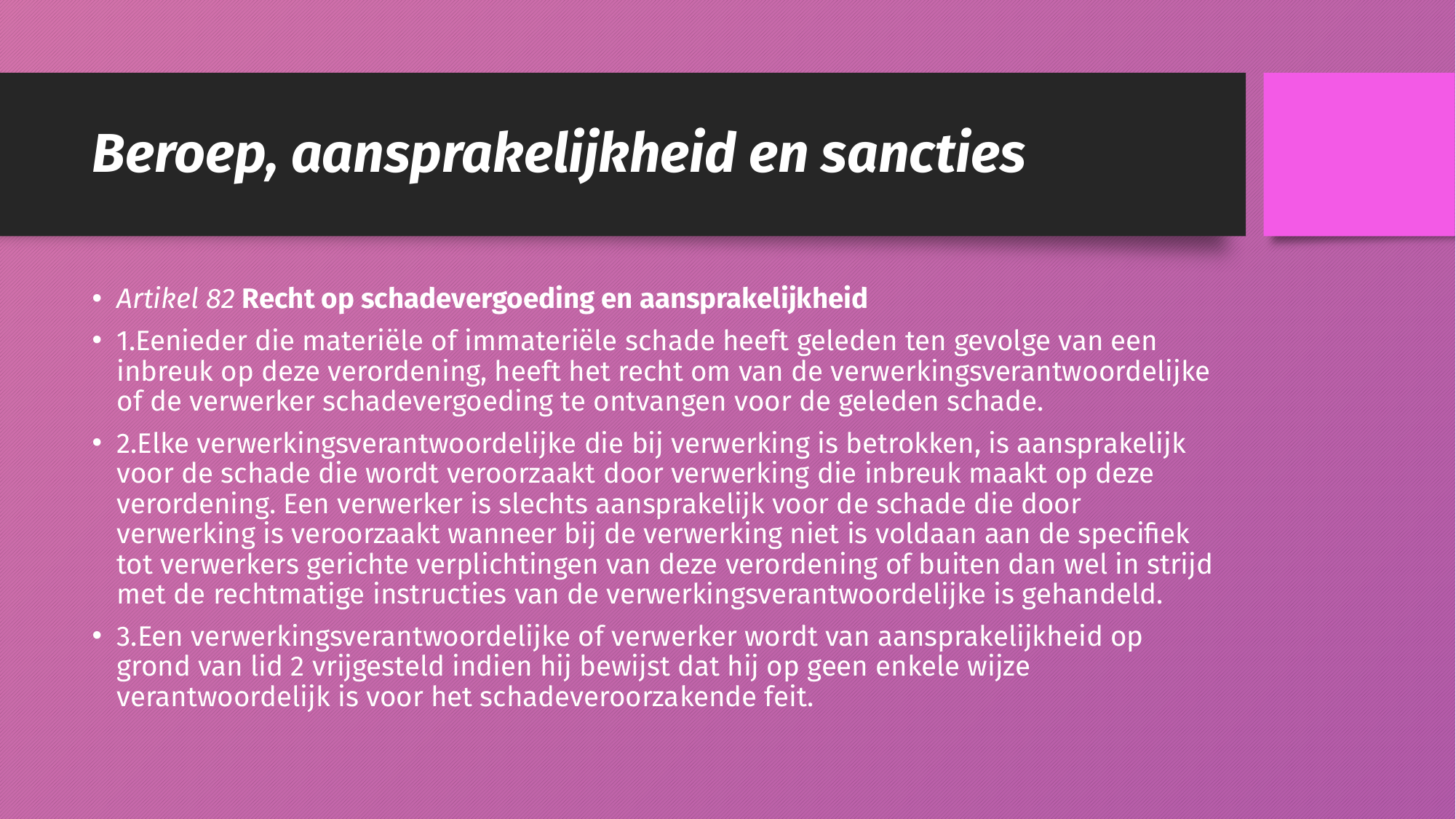

# Beroep, aansprakelijkheid en sancties
Artikel 82 Recht op schadevergoeding en aansprakelijkheid
1.Eenieder die materiële of immateriële schade heeft geleden ten gevolge van een inbreuk op deze verordening, heeft het recht om van de verwerkingsverantwoordelijke of de verwerker schadevergoeding te ontvangen voor de geleden schade.
2.Elke verwerkingsverantwoordelijke die bij verwerking is betrokken, is aansprakelijk voor de schade die wordt veroorzaakt door verwerking die inbreuk maakt op deze verordening. Een verwerker is slechts aansprakelijk voor de schade die door verwerking is veroorzaakt wanneer bij de verwerking niet is voldaan aan de specifiek tot verwerkers gerichte verplichtingen van deze verordening of buiten dan wel in strijd met de rechtmatige instructies van de verwerkingsverantwoordelijke is gehandeld.
3.Een verwerkingsverantwoordelijke of verwerker wordt van aansprakelijkheid op grond van lid 2 vrijgesteld indien hij bewijst dat hij op geen enkele wijze verantwoordelijk is voor het schadeveroorzakende feit.